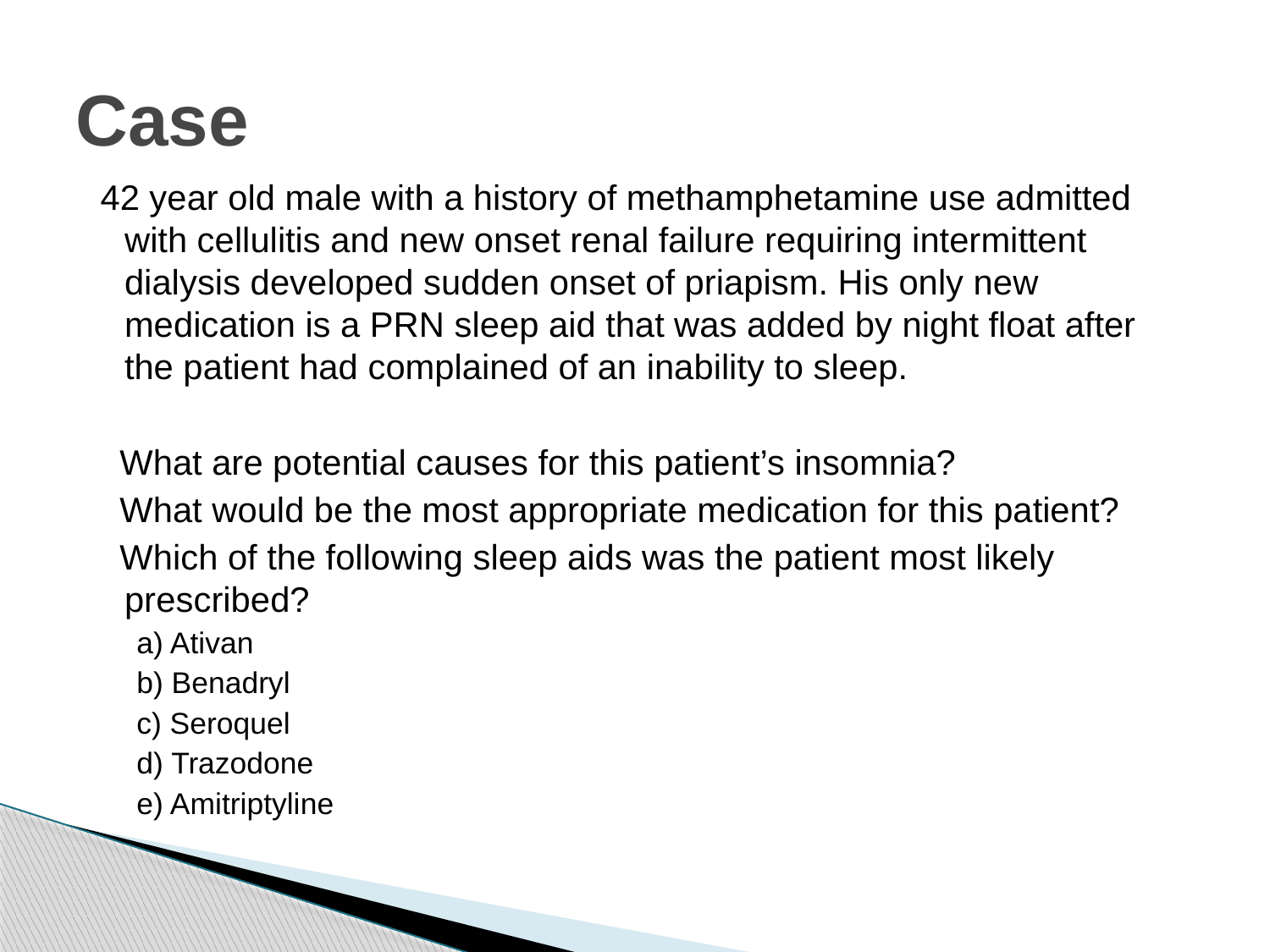

# Case
 42 year old male with a history of methamphetamine use admitted with cellulitis and new onset renal failure requiring intermittent dialysis developed sudden onset of priapism. His only new medication is a PRN sleep aid that was added by night float after the patient had complained of an inability to sleep.

   What are potential causes for this patient’s insomnia?
   What would be the most appropriate medication for this patient?
   Which of the following sleep aids was the patient most likely prescribed?
a) Ativan
b) Benadryl
c) Seroquel
d) Trazodone
e) Amitriptyline